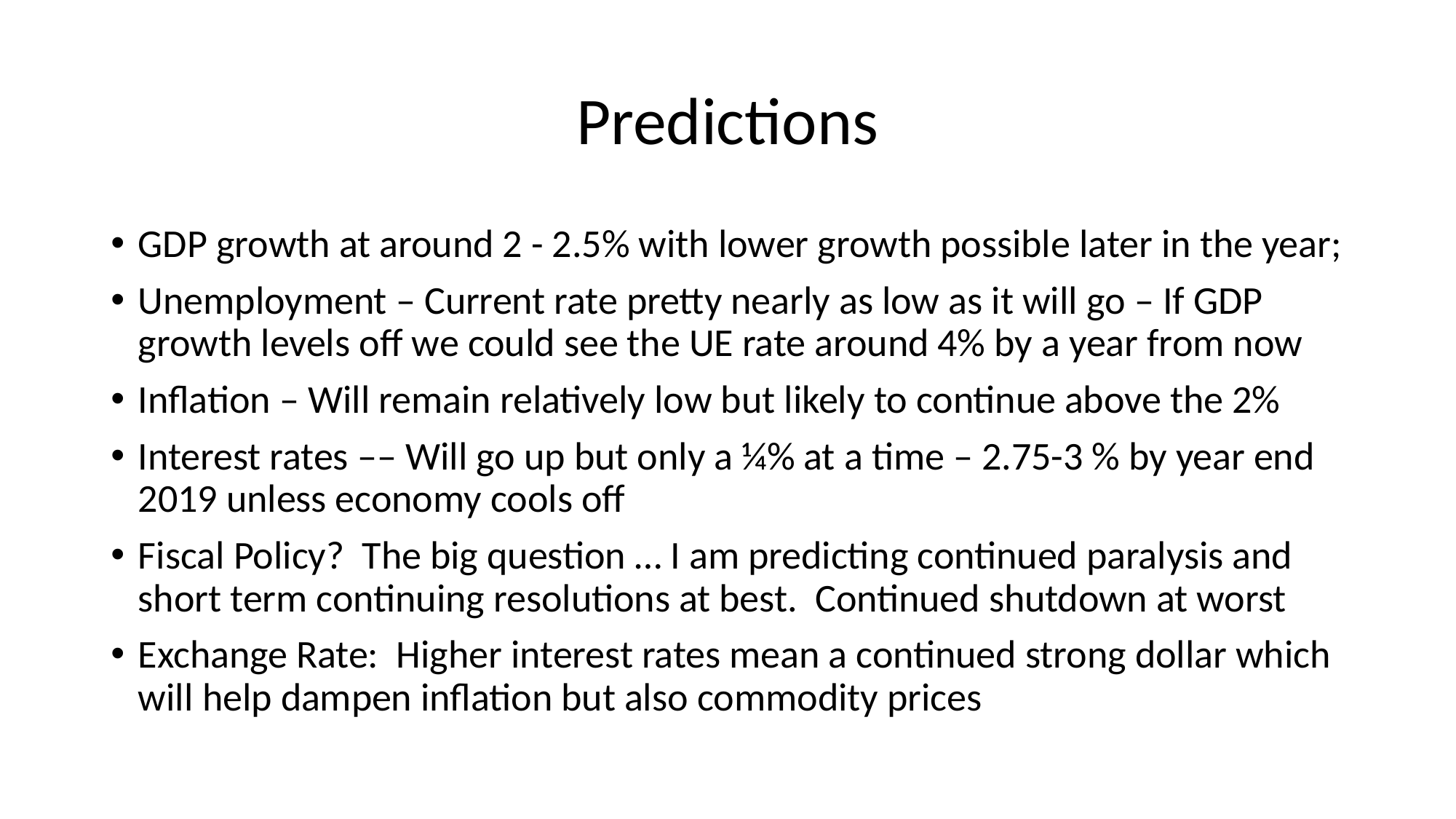

# Predictions
GDP growth at around 2 - 2.5% with lower growth possible later in the year;
Unemployment – Current rate pretty nearly as low as it will go – If GDP growth levels off we could see the UE rate around 4% by a year from now
Inflation – Will remain relatively low but likely to continue above the 2%
Interest rates –– Will go up but only a ¼% at a time – 2.75-3 % by year end 2019 unless economy cools off
Fiscal Policy?  The big question … I am predicting continued paralysis and short term continuing resolutions at best.  Continued shutdown at worst
Exchange Rate:  Higher interest rates mean a continued strong dollar which will help dampen inflation but also commodity prices